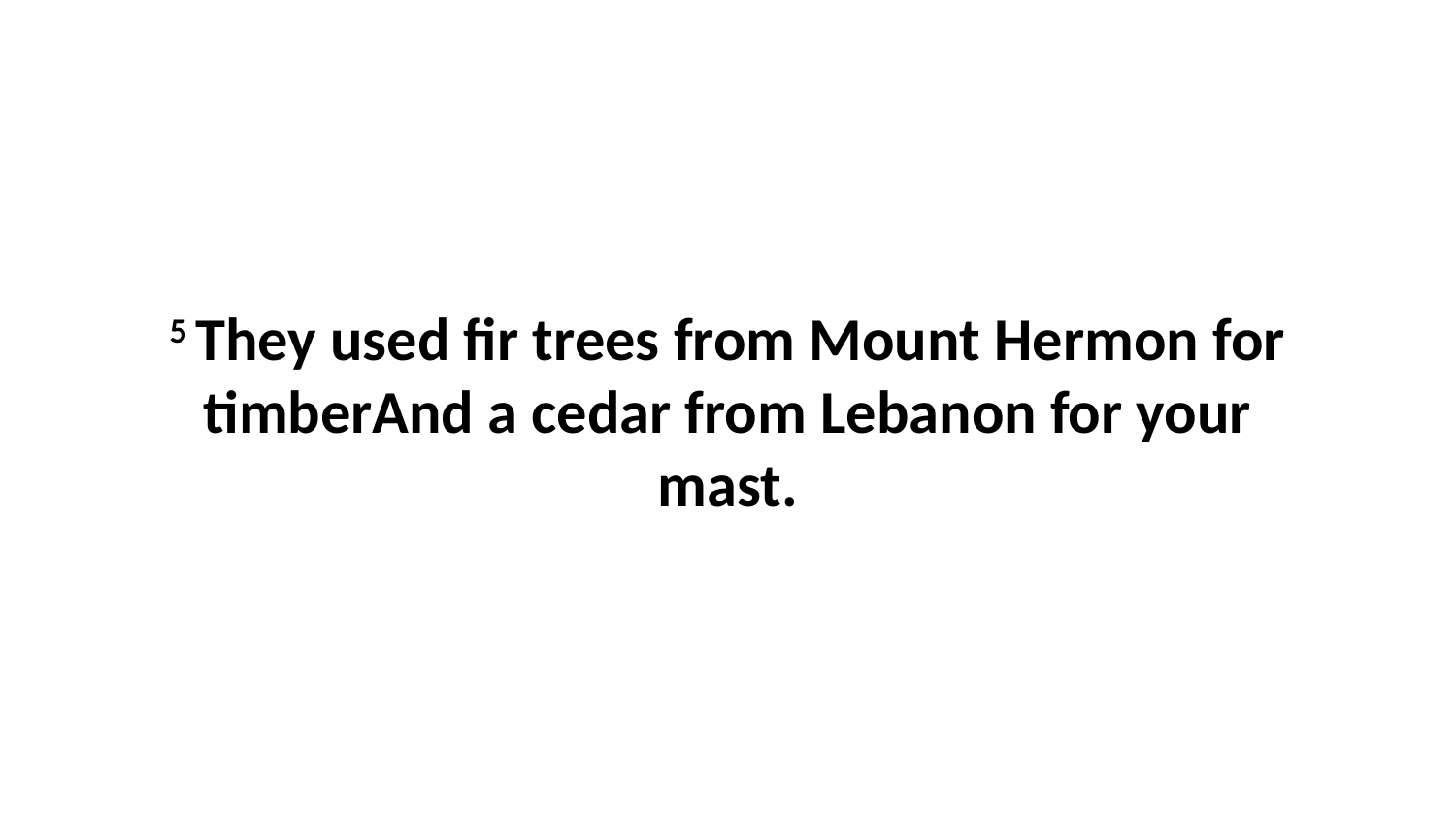

5 They used fir trees from Mount Hermon for timberAnd a cedar from Lebanon for your mast.